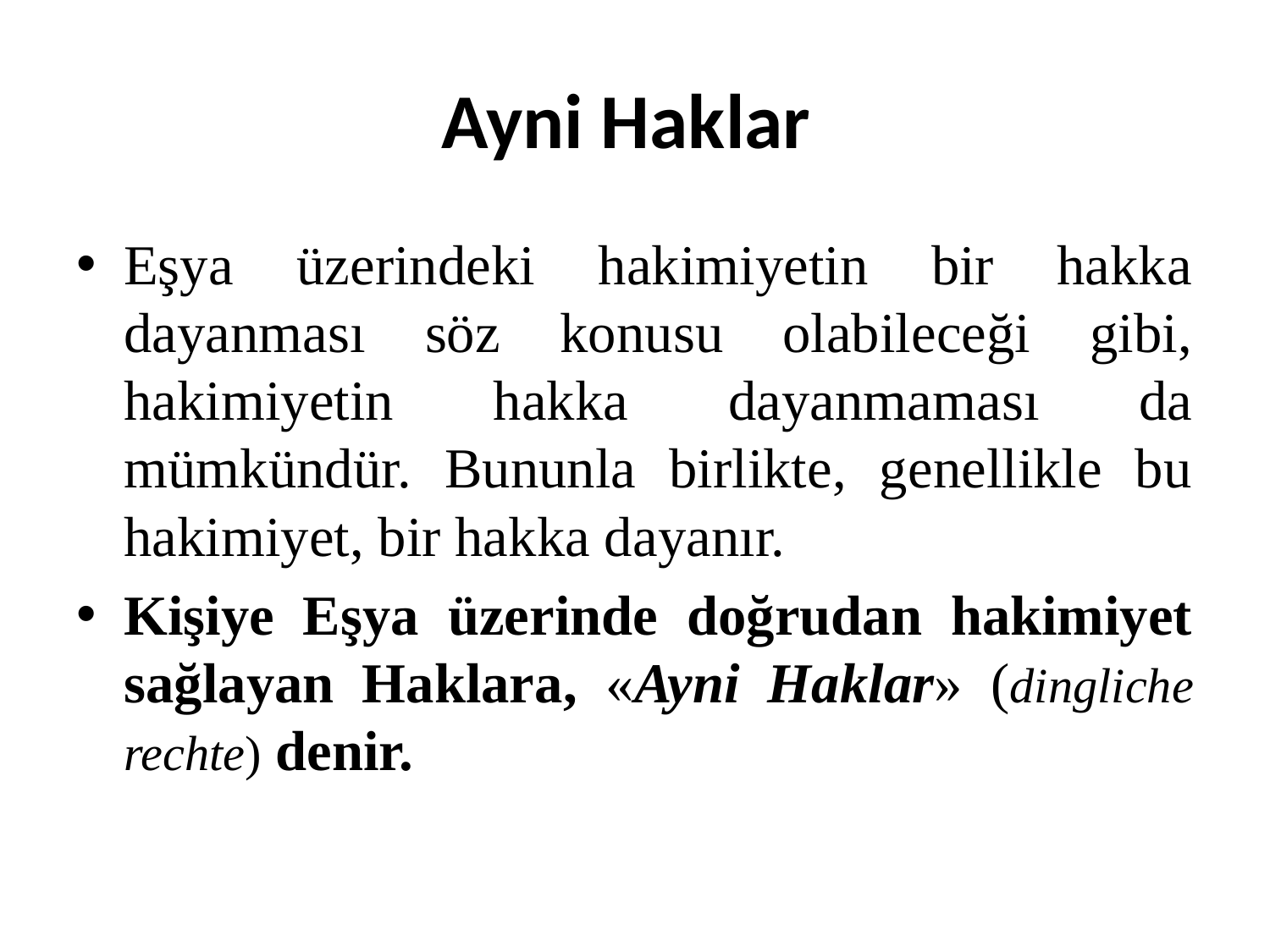

# Ayni Haklar
Eşya üzerindeki hakimiyetin bir hakka dayanması söz konusu olabileceği gibi, hakimiyetin hakka dayanmaması da mümkündür. Bununla birlikte, genellikle bu hakimiyet, bir hakka dayanır.
Kişiye Eşya üzerinde doğrudan hakimiyet sağlayan Haklara, «Ayni Haklar» (dingliche rechte) denir.